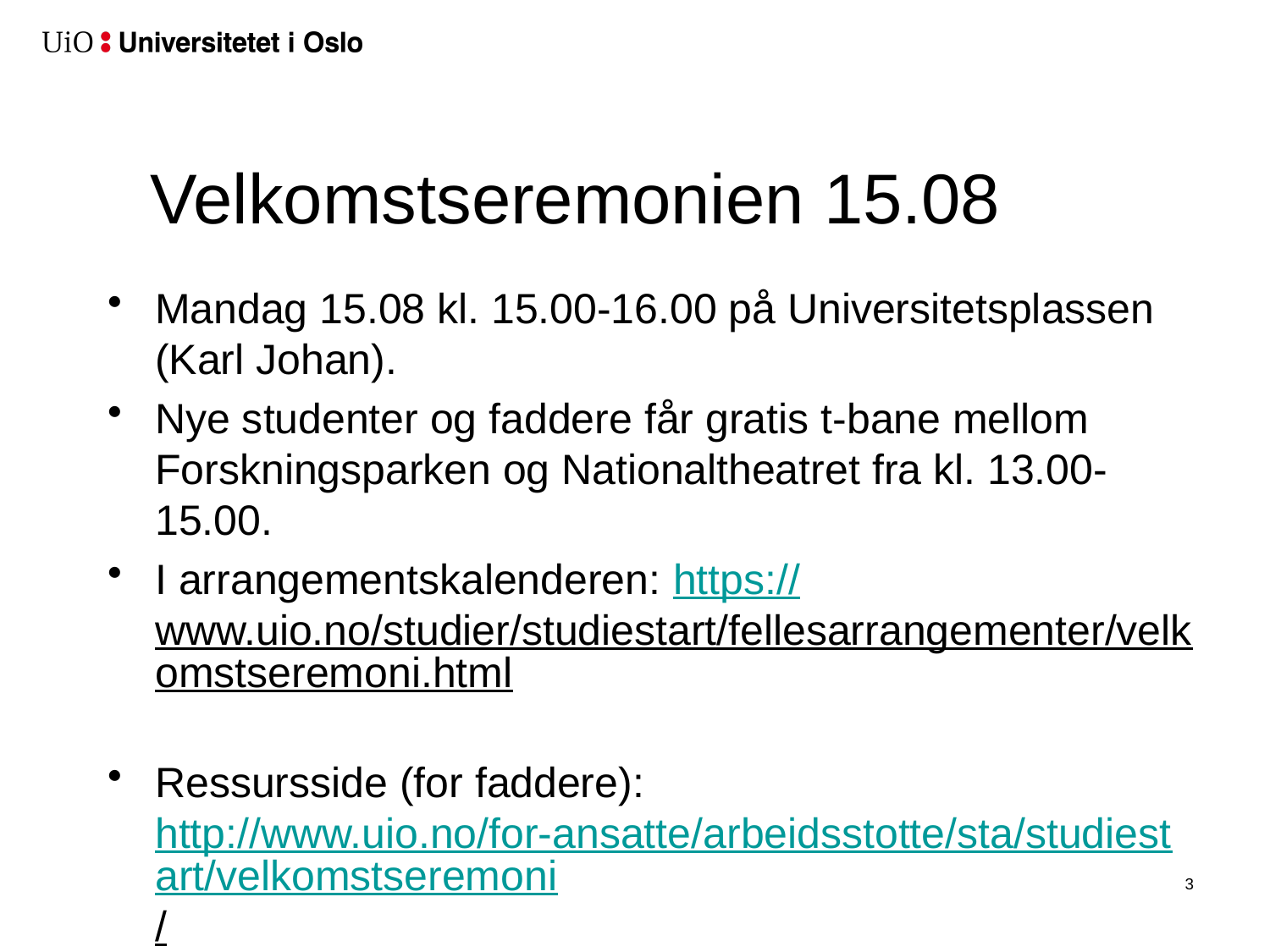

# Velkomstseremonien 15.08
Mandag 15.08 kl. 15.00-16.00 på Universitetsplassen (Karl Johan).
Nye studenter og faddere får gratis t-bane mellom Forskningsparken og Nationaltheatret fra kl. 13.00-15.00.
I arrangementskalenderen: https://www.uio.no/studier/studiestart/fellesarrangementer/velkomstseremoni.html
Ressursside (for faddere): http://www.uio.no/for-ansatte/arbeidsstotte/sta/studiestart/velkomstseremoni/

3